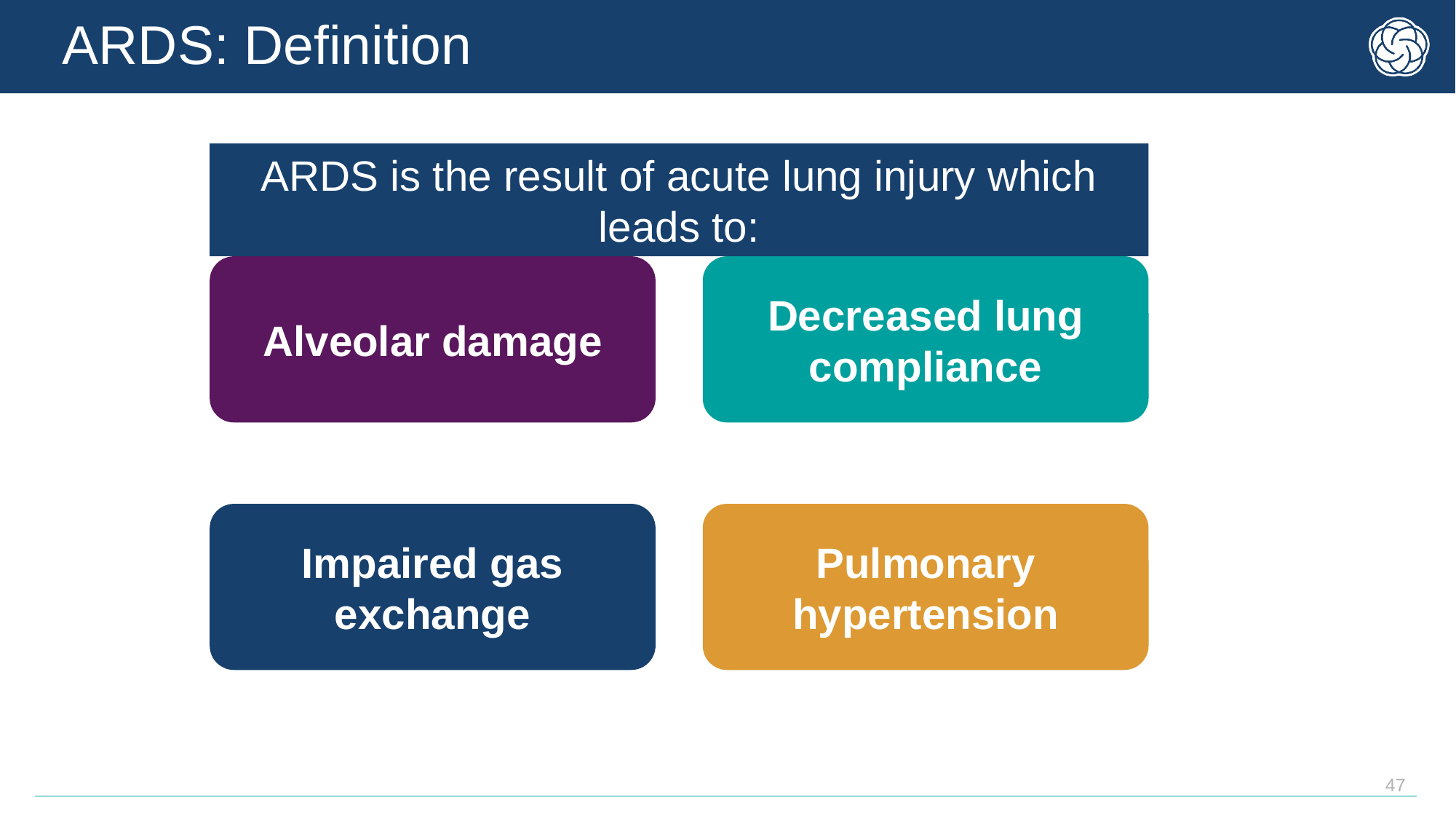

# ARDS: Definition
ARDS is the result of acute lung injury which leads to:
Alveolar damage
Decreased lung compliance
Impaired gas exchange
Pulmonary hypertension

47